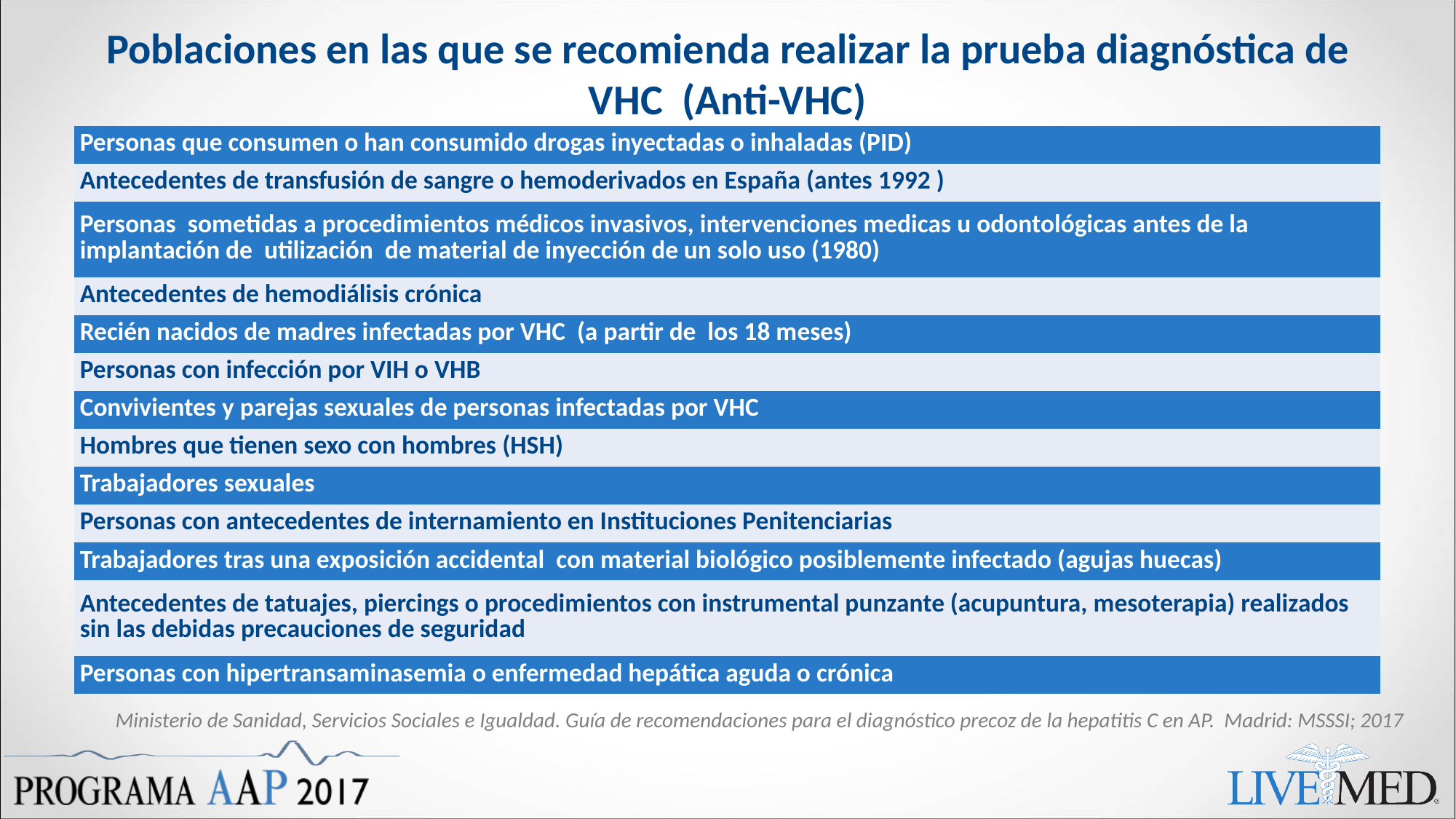

# Poblaciones en las que se recomienda realizar la prueba diagnóstica de VHC  (Anti-VHC)
| Personas que consumen o han consumido drogas inyectadas o inhaladas (PID) |
| --- |
| Antecedentes de transfusión de sangre o hemoderivados en España (antes 1992 ) |
| Personas sometidas a procedimientos médicos invasivos, intervenciones medicas u odontológicas antes de la implantación de utilización de material de inyección de un solo uso (1980) |
| Antecedentes de hemodiálisis crónica |
| Recién nacidos de madres infectadas por VHC (a partir de los 18 meses) |
| Personas con infección por VIH o VHB |
| Convivientes y parejas sexuales de personas infectadas por VHC |
| Hombres que tienen sexo con hombres (HSH) |
| Trabajadores sexuales |
| Personas con antecedentes de internamiento en Instituciones Penitenciarias |
| Trabajadores tras una exposición accidental con material biológico posiblemente infectado (agujas huecas) |
| Antecedentes de tatuajes, piercings o procedimientos con instrumental punzante (acupuntura, mesoterapia) realizados sin las debidas precauciones de seguridad |
| Personas con hipertransaminasemia o enfermedad hepática aguda o crónica |
Ministerio de Sanidad, Servicios Sociales e Igualdad. Guía de recomendaciones para el diagnóstico precoz de la hepatitis C en AP.  Madrid: MSSSI; 2017